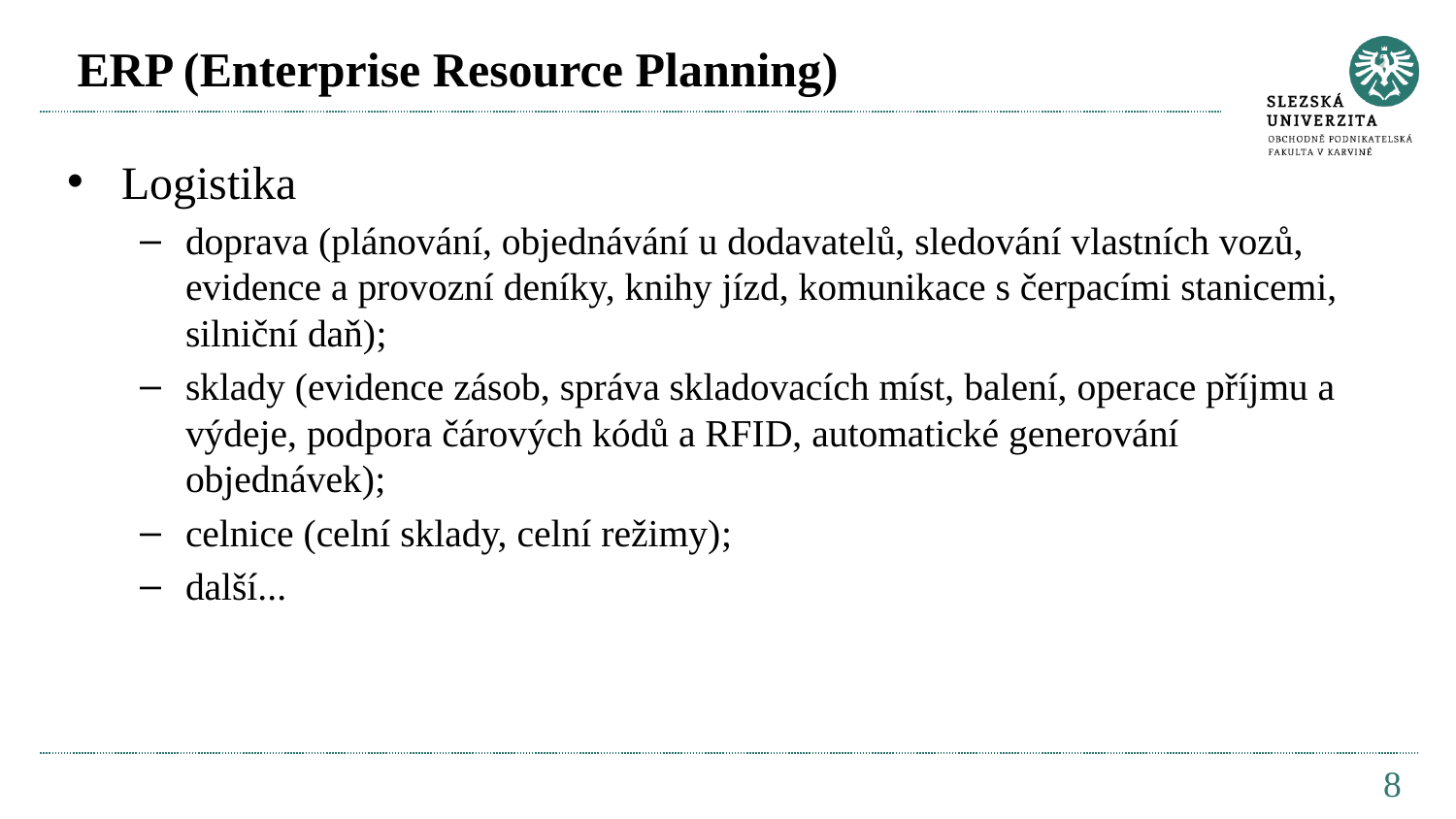

# ERP (Enterprise Resource Planning)
Logistika
doprava (plánování, objednávání u dodavatelů, sledování vlastních vozů, evidence a provozní deníky, knihy jízd, komunikace s čerpacími stanicemi, silniční daň);
sklady (evidence zásob, správa skladovacích míst, balení, operace příjmu a výdeje, podpora čárových kódů a RFID, automatické generování objednávek);
celnice (celní sklady, celní režimy);
další...

8